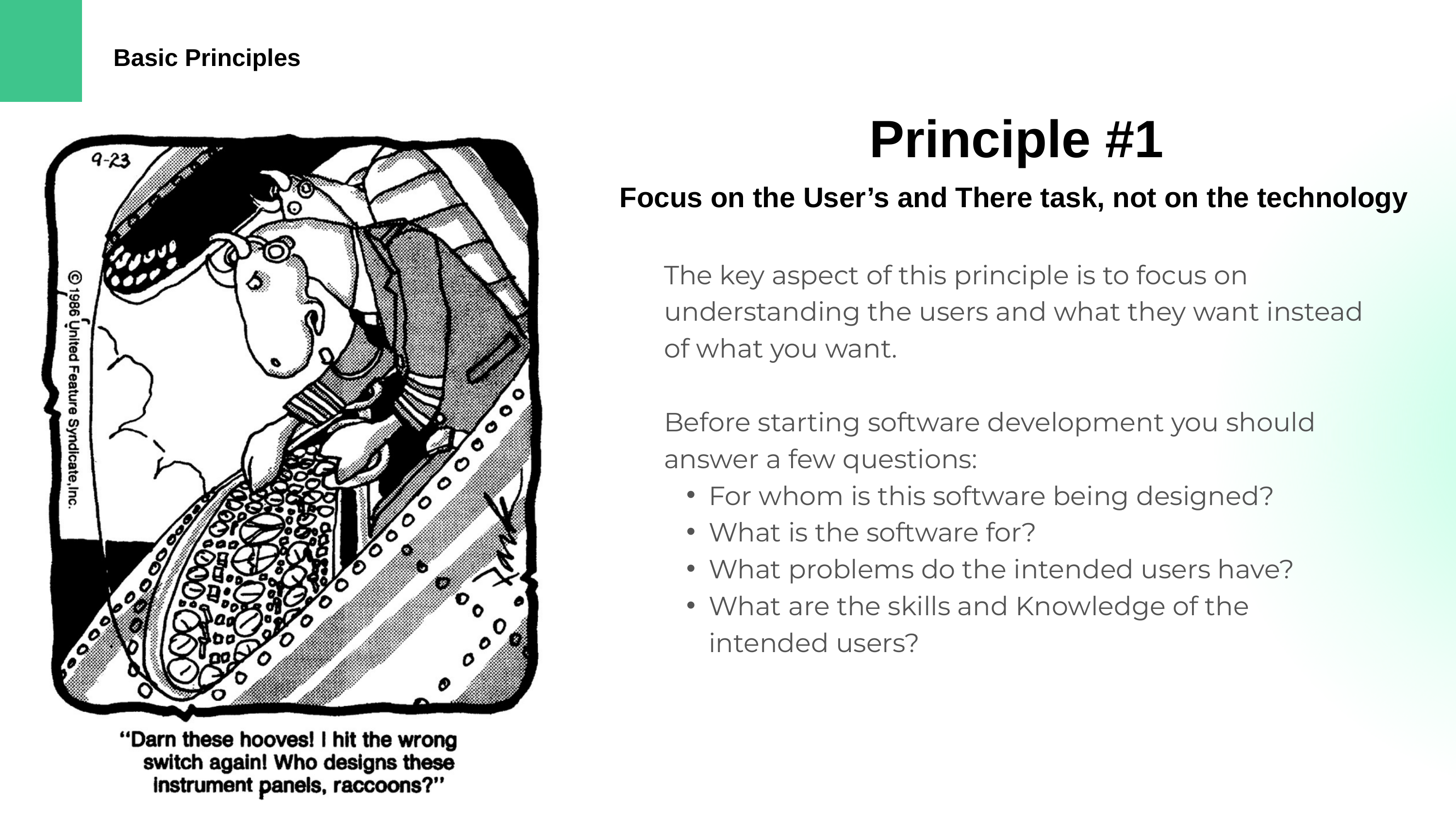

Basic Principles

Principle #1

Focus on the User’s and There task, not on the technology
The key aspect of this principle is to focus on understanding the users and what they want instead of what you want.

Before starting software development you should answer a few questions:
For whom is this software being designed?
What is the software for?
What problems do the intended users have?
What are the skills and Knowledge of the intended users?